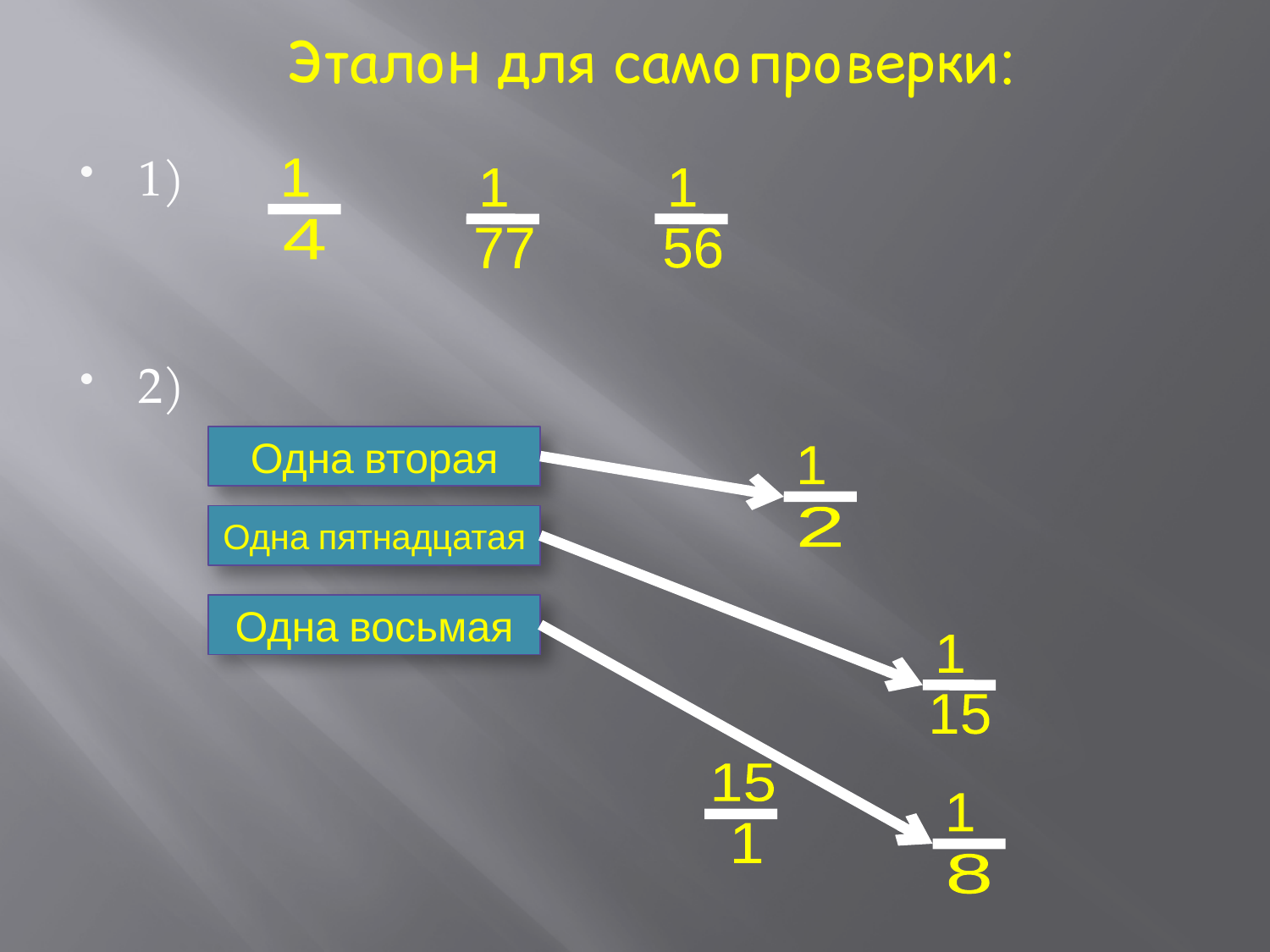

Эталон для самопроверки:
# 1)

2)

1

4
1

77
1

56
Одна вторая
1

2
Одна пятнадцатая
Одна восьмая
1

15
15

1
1

8